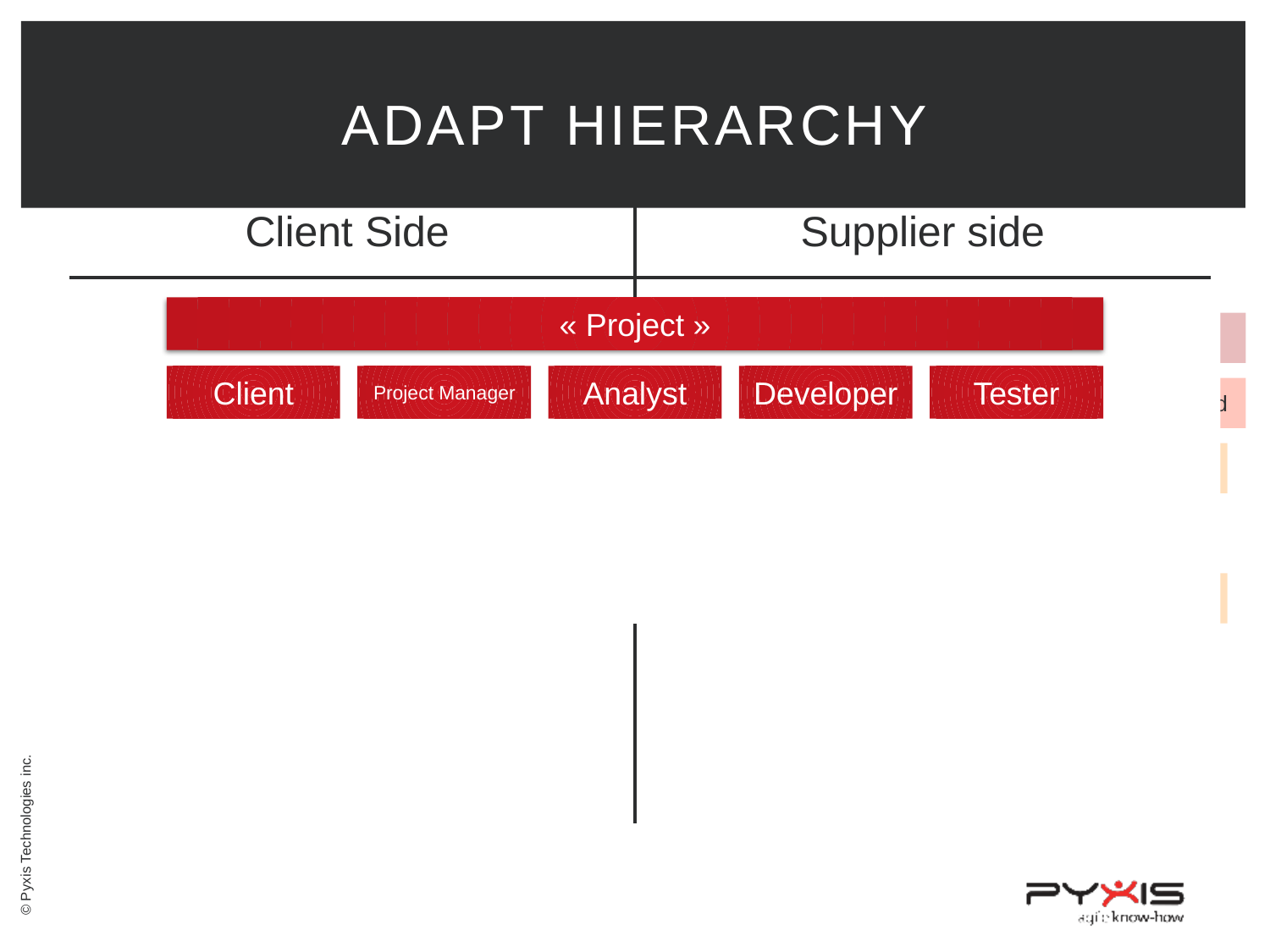

# Adapt hierarchy
Client Side
Supplier side
« Project »
Project Manager
Analyst
Client
Developer
Tester
Director
Department Head
Department Head
Employee 1
Employee 2
Employee 3
Employee 4
Project Manager
Department Head
Project Manager
Analyst
Architect
Technical Lead
Dev. 1
Dev. 2